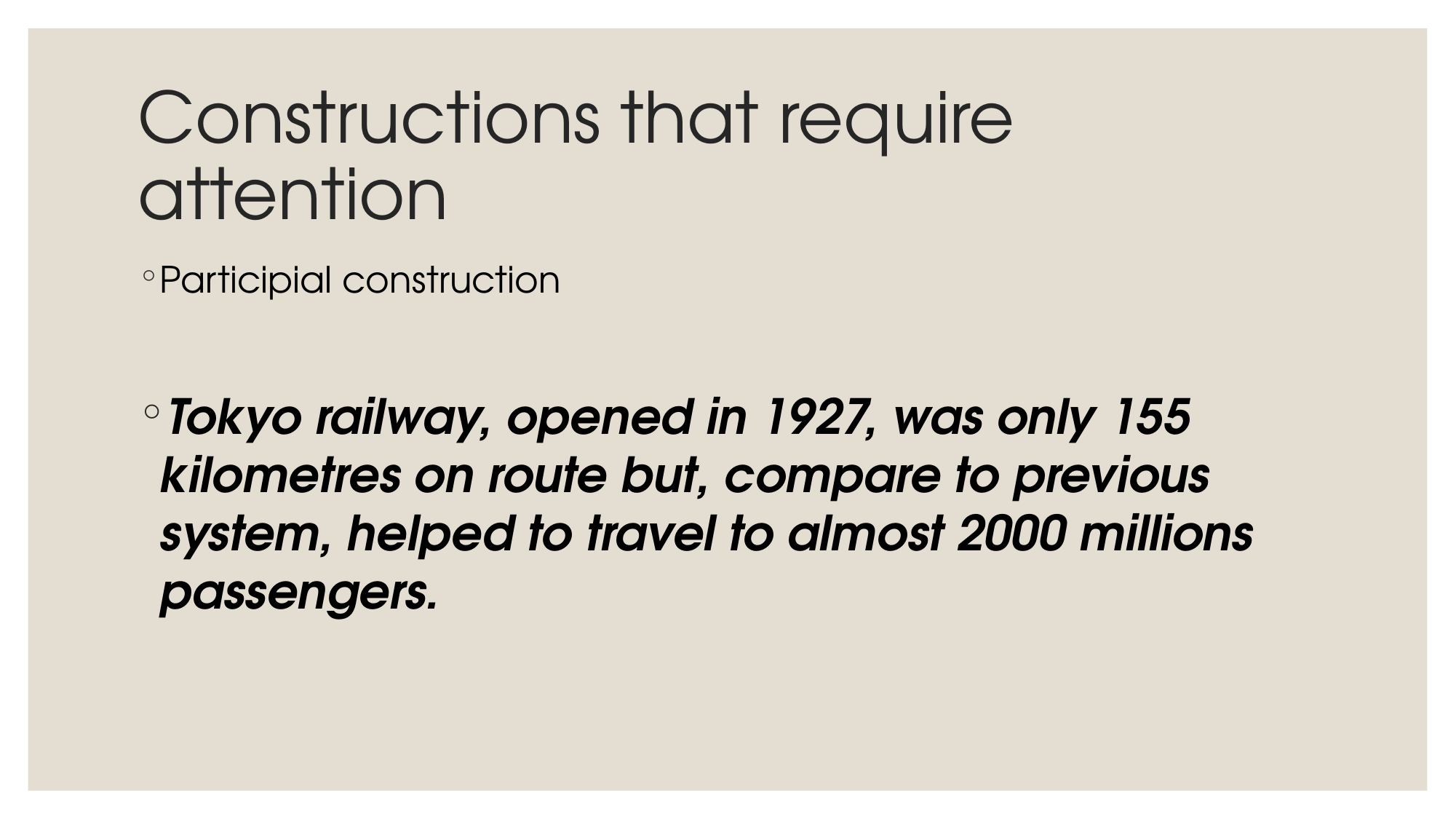

# Constructions that require attention
Participial construction

Tokyo railway, opened in 1927, was only 155 kilometres on route but, compare to previous system, helped to travel to almost 2000 millions passengers.